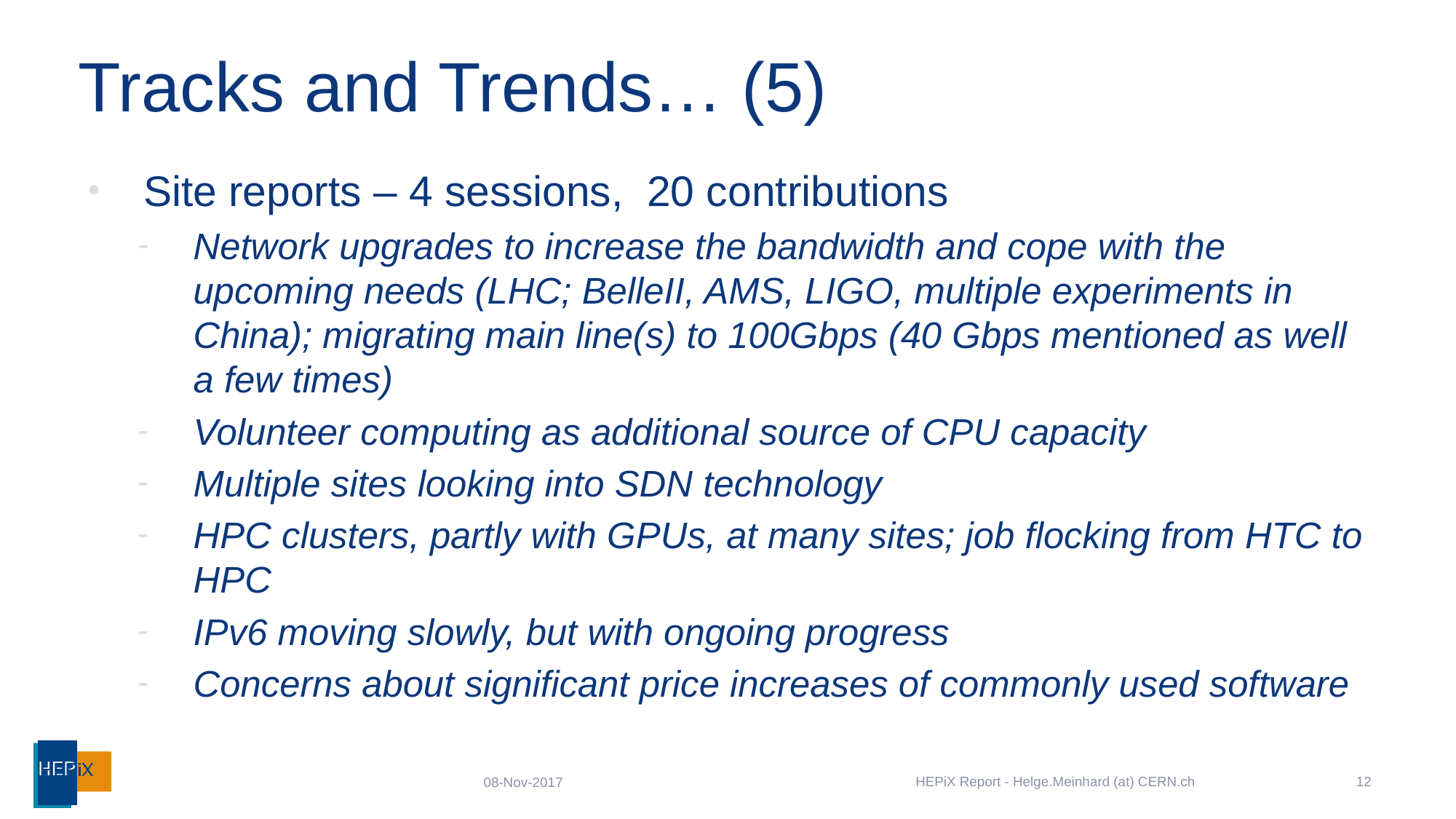

# Tracks and Trends… (5)
Site reports – 4 sessions,  20 contributions
Network upgrades to increase the bandwidth and cope with the upcoming needs (LHC; BelleII, AMS, LIGO, multiple experiments in China); migrating main line(s) to 100Gbps (40 Gbps mentioned as well a few times)
Volunteer computing as additional source of CPU capacity
Multiple sites looking into SDN technology
HPC clusters, partly with GPUs, at many sites; job flocking from HTC to HPC
IPv6 moving slowly, but with ongoing progress
Concerns about significant price increases of commonly used software
HEPiX Report - Helge.Meinhard (at) CERN.ch
12
08-Nov-2017